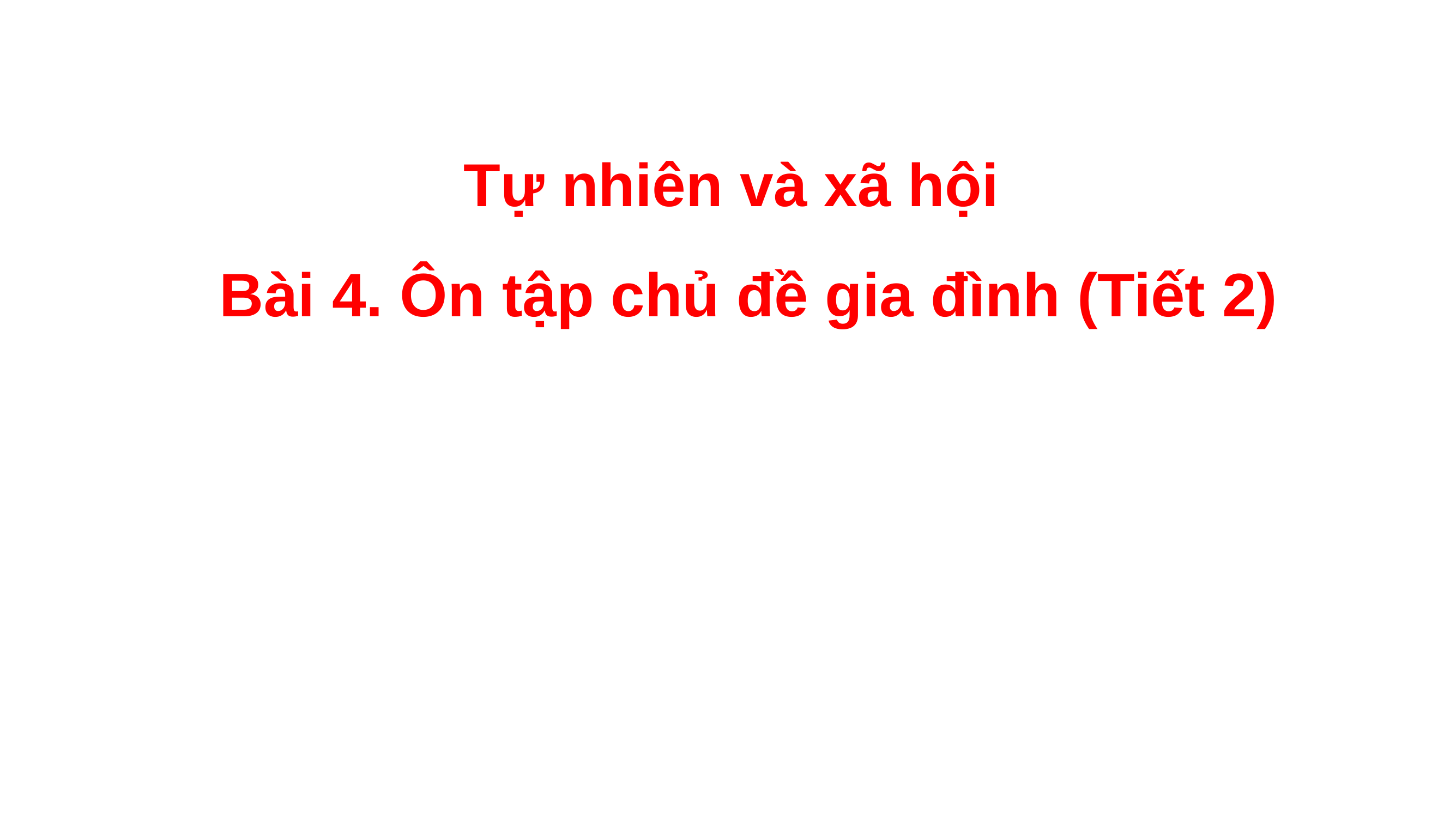

Tự nhiên và xã hội
  Bài 4. Ôn tập chủ đề gia đình (Tiết 2)